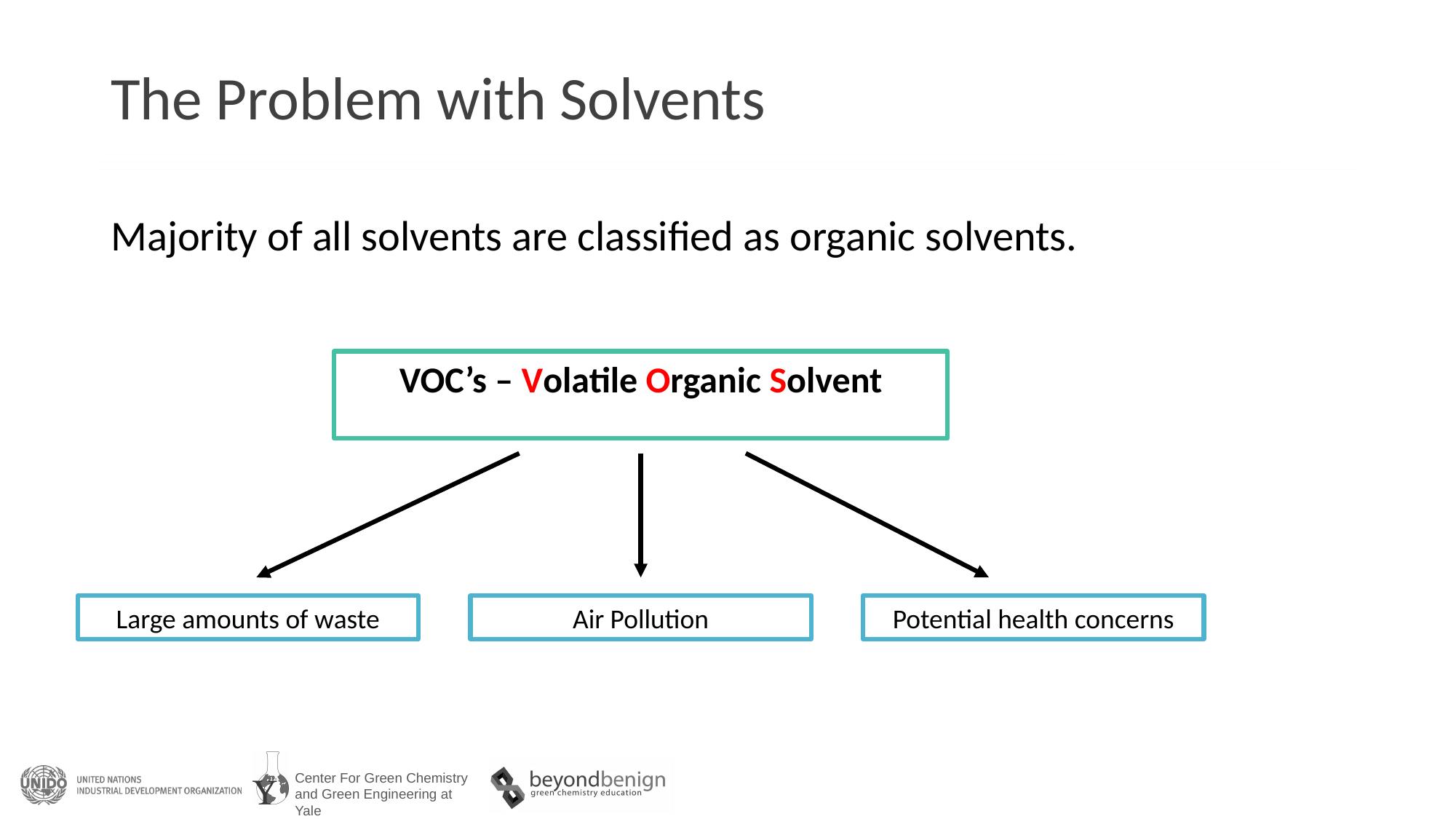

# The Problem with Solvents
Majority of all solvents are classified as organic solvents.

VOC’s – Volatile Organic Solvent

Large amounts of waste
Air Pollution
Potential health concerns